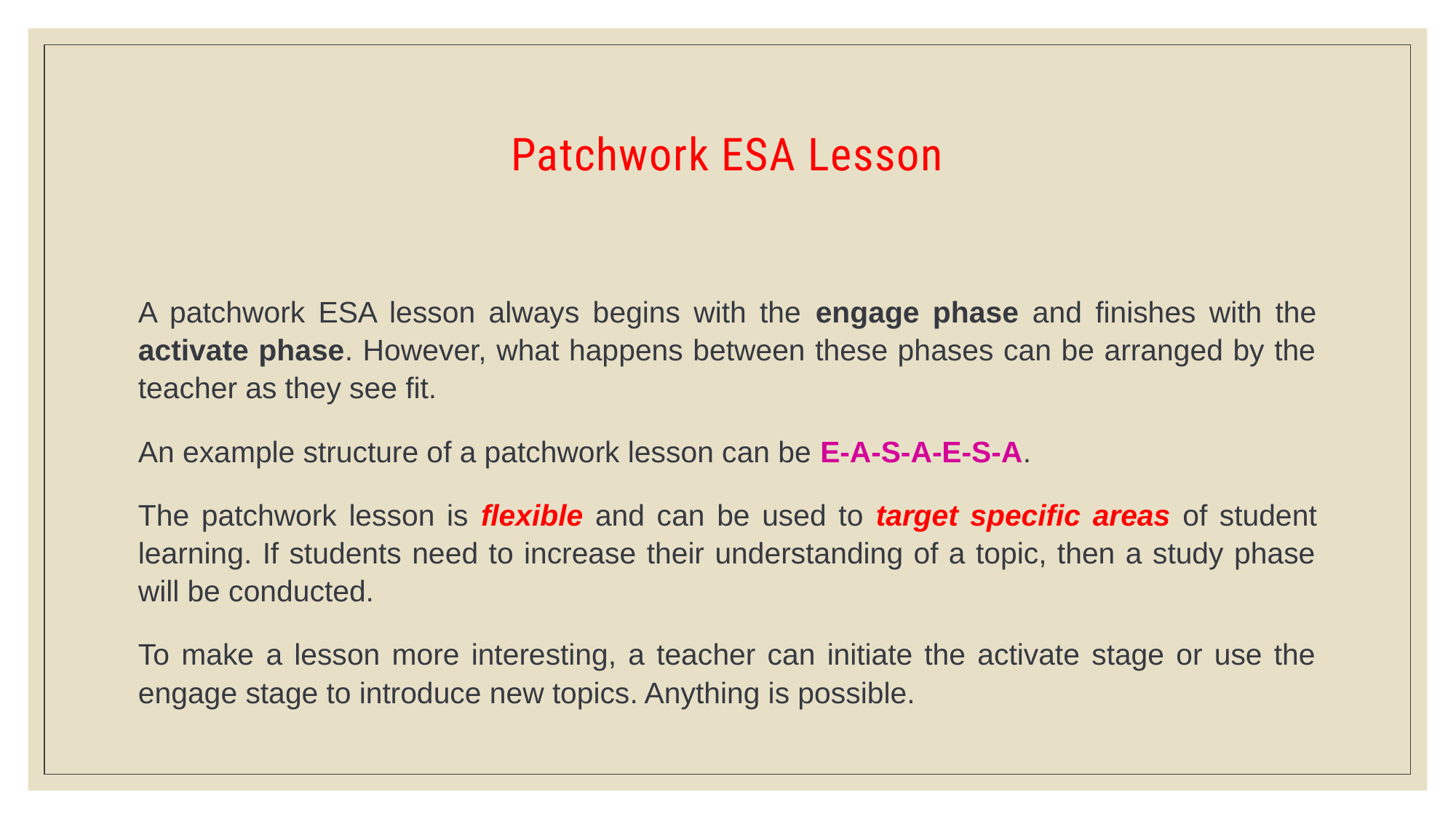

# Patchwork ESA Lesson

A patchwork ESA lesson always begins with the engage phase and finishes with the activate phase. However, what happens between these phases can be arranged by the teacher as they see fit.
An example structure of a patchwork lesson can be E-A-S-A-E-S-A.
The patchwork lesson is flexible and can be used to target specific areas of student learning. If students need to increase their understanding of a topic, then a study phase will be conducted.
To make a lesson more interesting, a teacher can initiate the activate stage or use the engage stage to introduce new topics. Anything is possible.